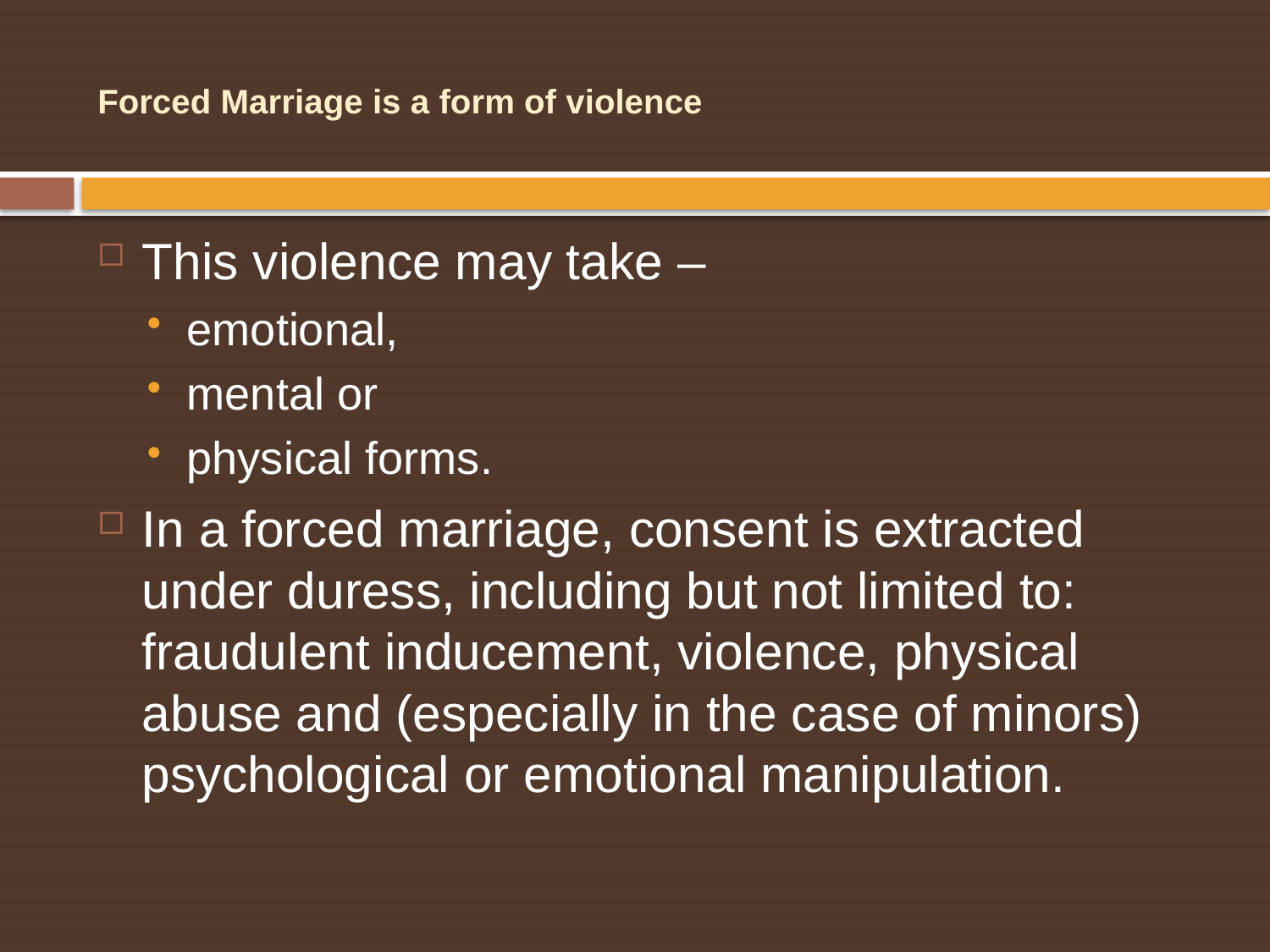

# Forced Marriage is a form of violence
This violence may take –
emotional,
mental or
physical forms.
In a forced marriage, consent is extracted under duress, including but not limited to: fraudulent inducement, violence, physical abuse and (especially in the case of minors) psychological or emotional manipulation.